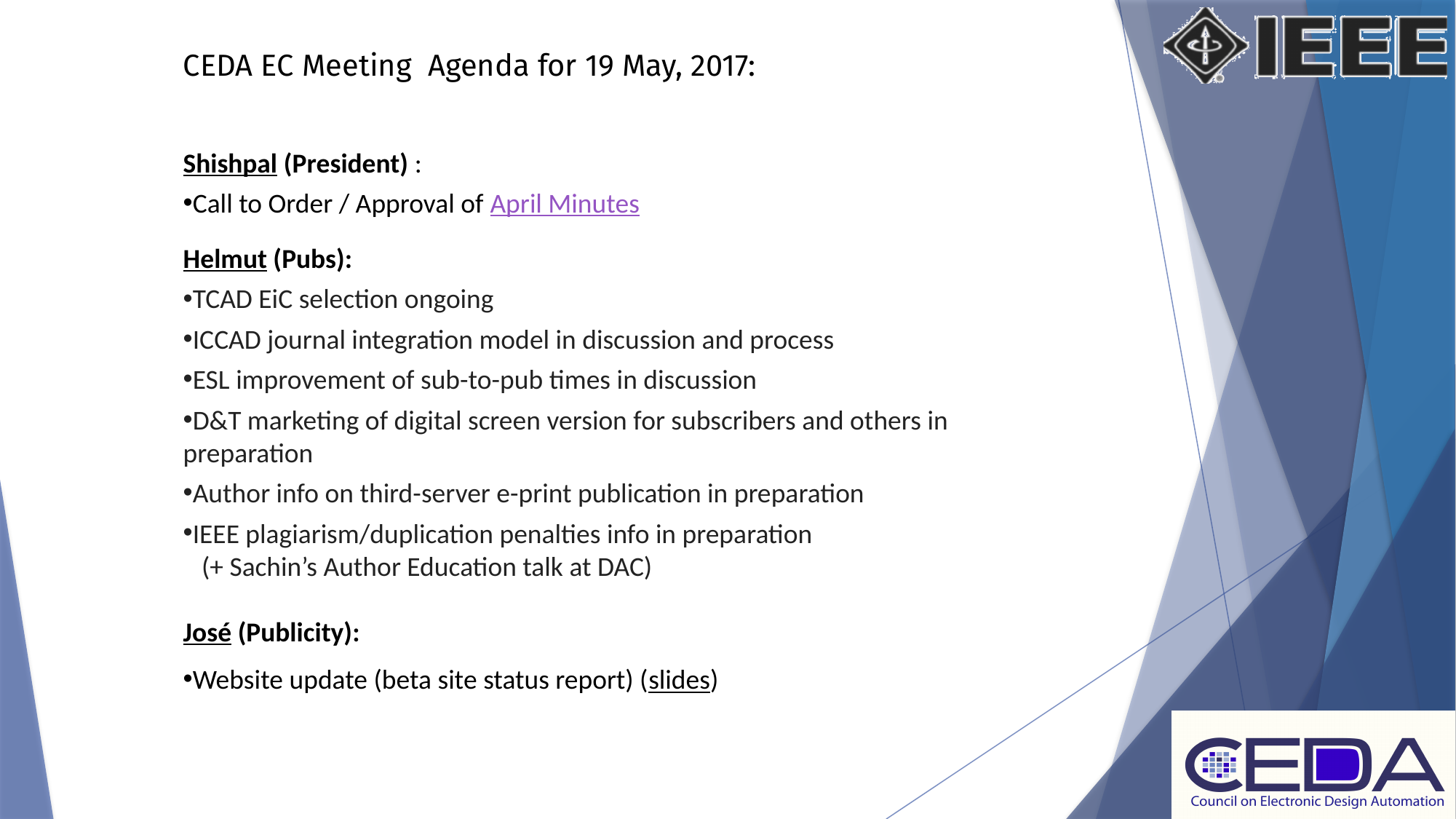

CEDA EC Meeting  Agenda for 19 May, 2017:
Shishpal (President) :
Call to Order / Approval of April Minutes
Helmut (Pubs):
TCAD EiC selection ongoing
ICCAD journal integration model in discussion and process
ESL improvement of sub-to-pub times in discussion
D&T marketing of digital screen version for subscribers and others in preparation
Author info on third-server e-print publication in preparation
IEEE plagiarism/duplication penalties info in preparation
   (+ Sachin’s Author Education talk at DAC)
José (Publicity):
Website update (beta site status report) (slides)